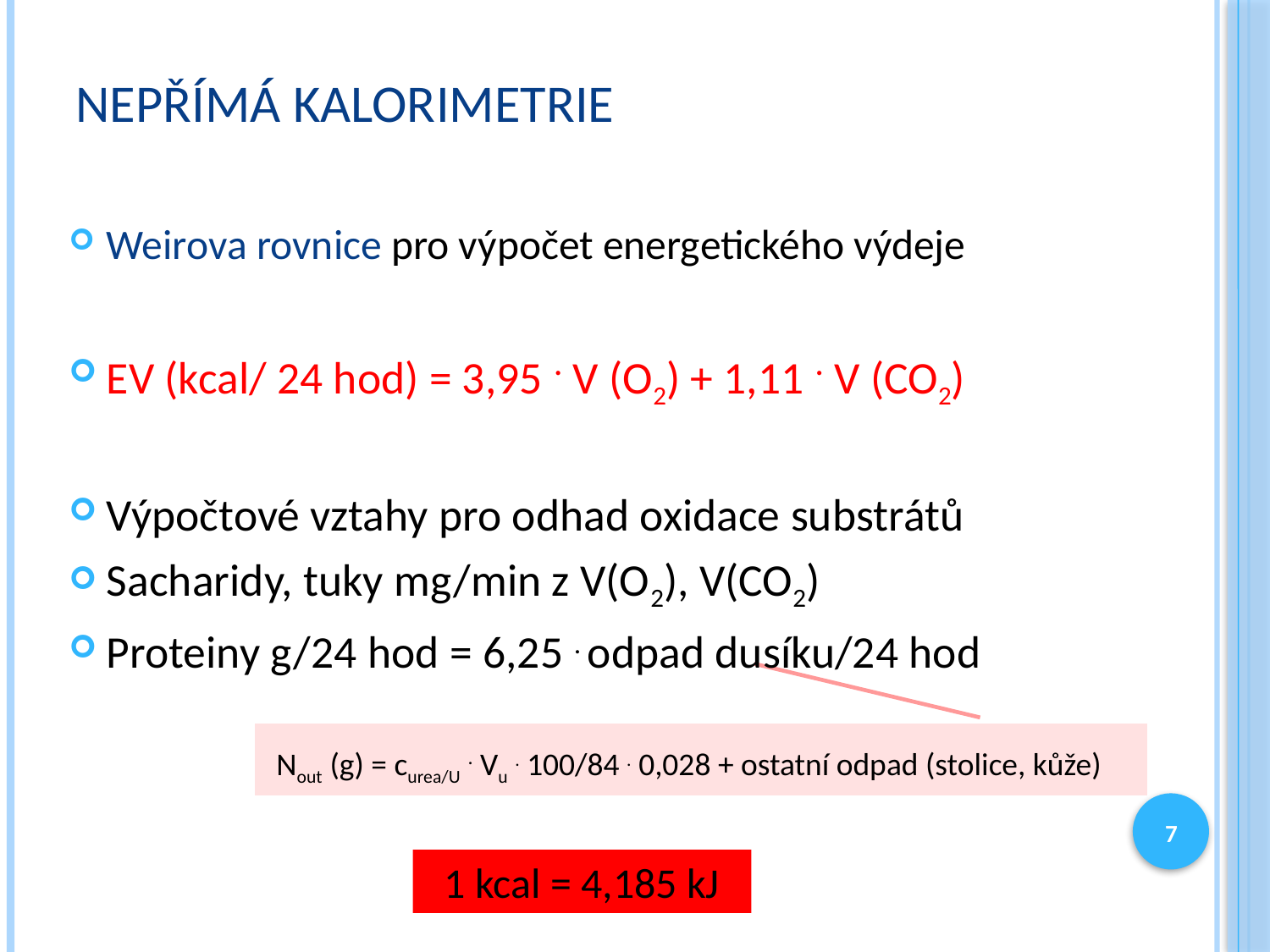

# Nepřímá kalorimetrie
Weirova rovnice pro výpočet energetického výdeje

EV (kcal/ 24 hod) = 3,95 . V (O2) + 1,11 . V (CO2)

Výpočtové vztahy pro odhad oxidace substrátů
Sacharidy, tuky mg/min z V(O2), V(CO2)
Proteiny g/24 hod = 6,25 . odpad dusíku/24 hod

Nout (g) = curea/U . Vu . 100/84 . 0,028 + ostatní odpad (stolice, kůže)
7
1 kcal = 4,185 kJ